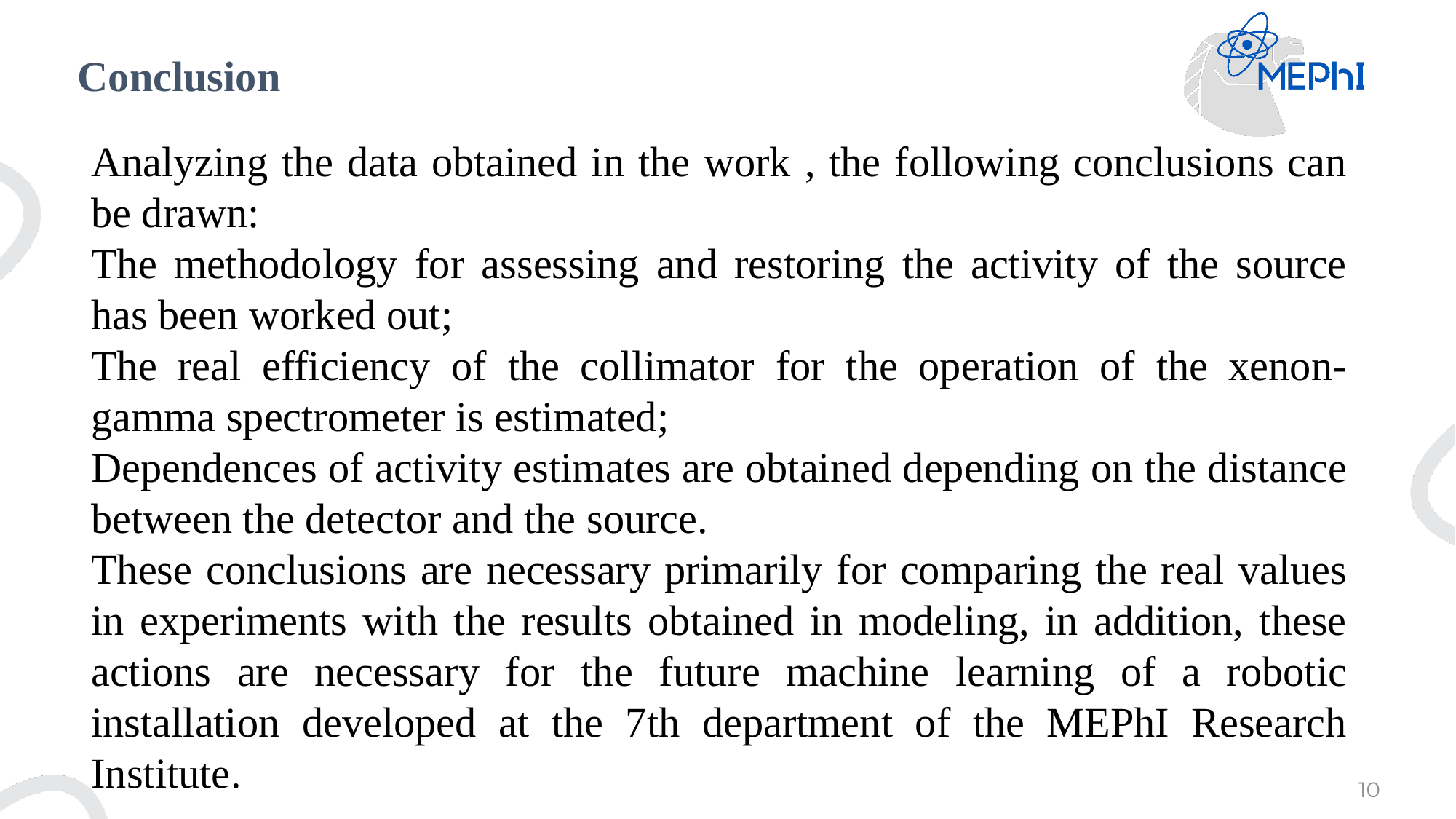

# Conclusion
Analyzing the data obtained in the work , the following conclusions can be drawn:
The methodology for assessing and restoring the activity of the source has been worked out;
The real efficiency of the collimator for the operation of the xenon-gamma spectrometer is estimated;
Dependences of activity estimates are obtained depending on the distance between the detector and the source.
These conclusions are necessary primarily for comparing the real values in experiments with the results obtained in modeling, in addition, these actions are necessary for the future machine learning of a robotic installation developed at the 7th department of the MEPhI Research Institute.